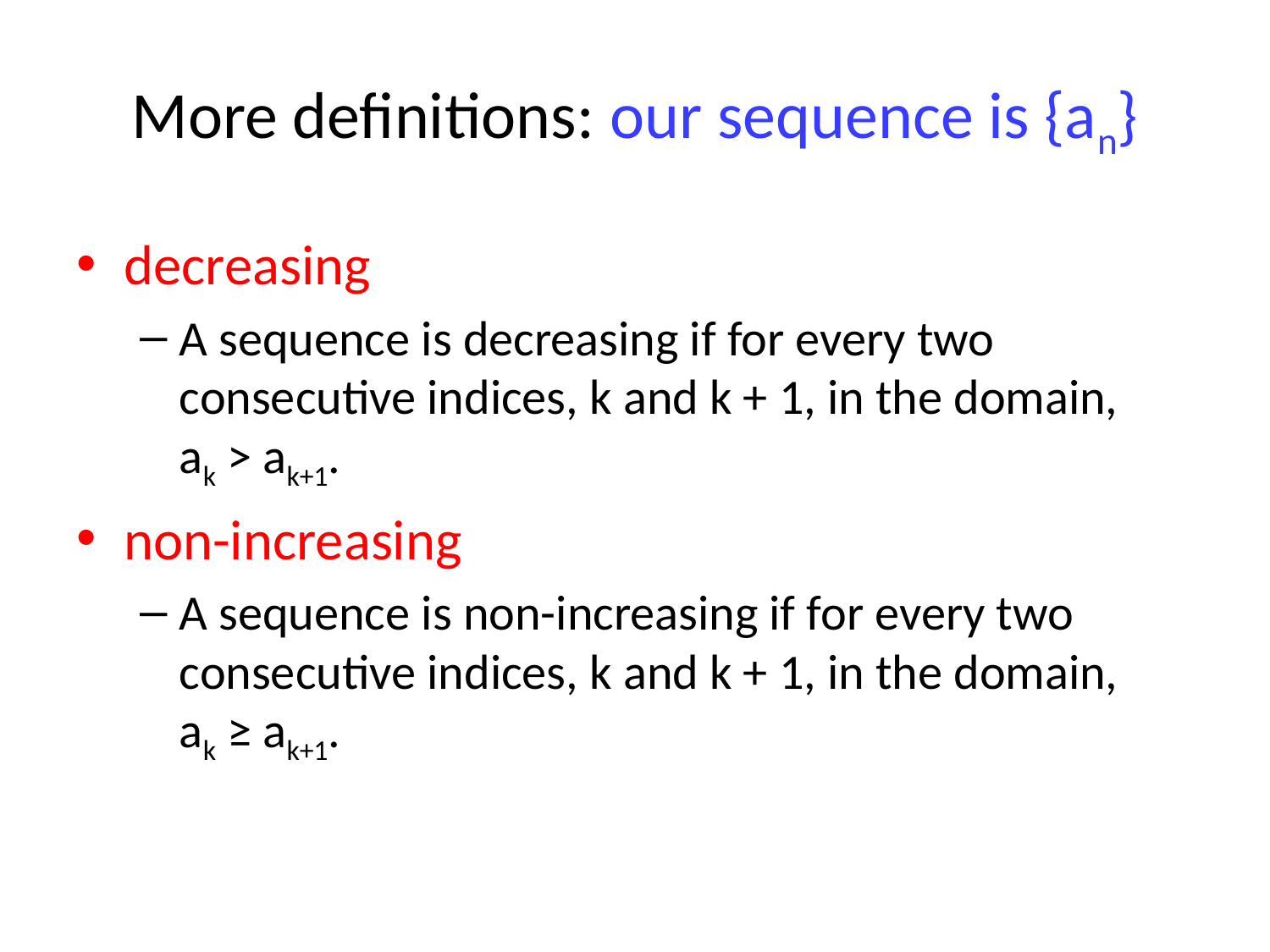

# More definitions: our sequence is {an}
decreasing
A sequence is decreasing if for every two consecutive indices, k and k + 1, in the domain, ak > ak+1.
non-increasing
A sequence is non-increasing if for every two consecutive indices, k and k + 1, in the domain, ak ≥ ak+1.